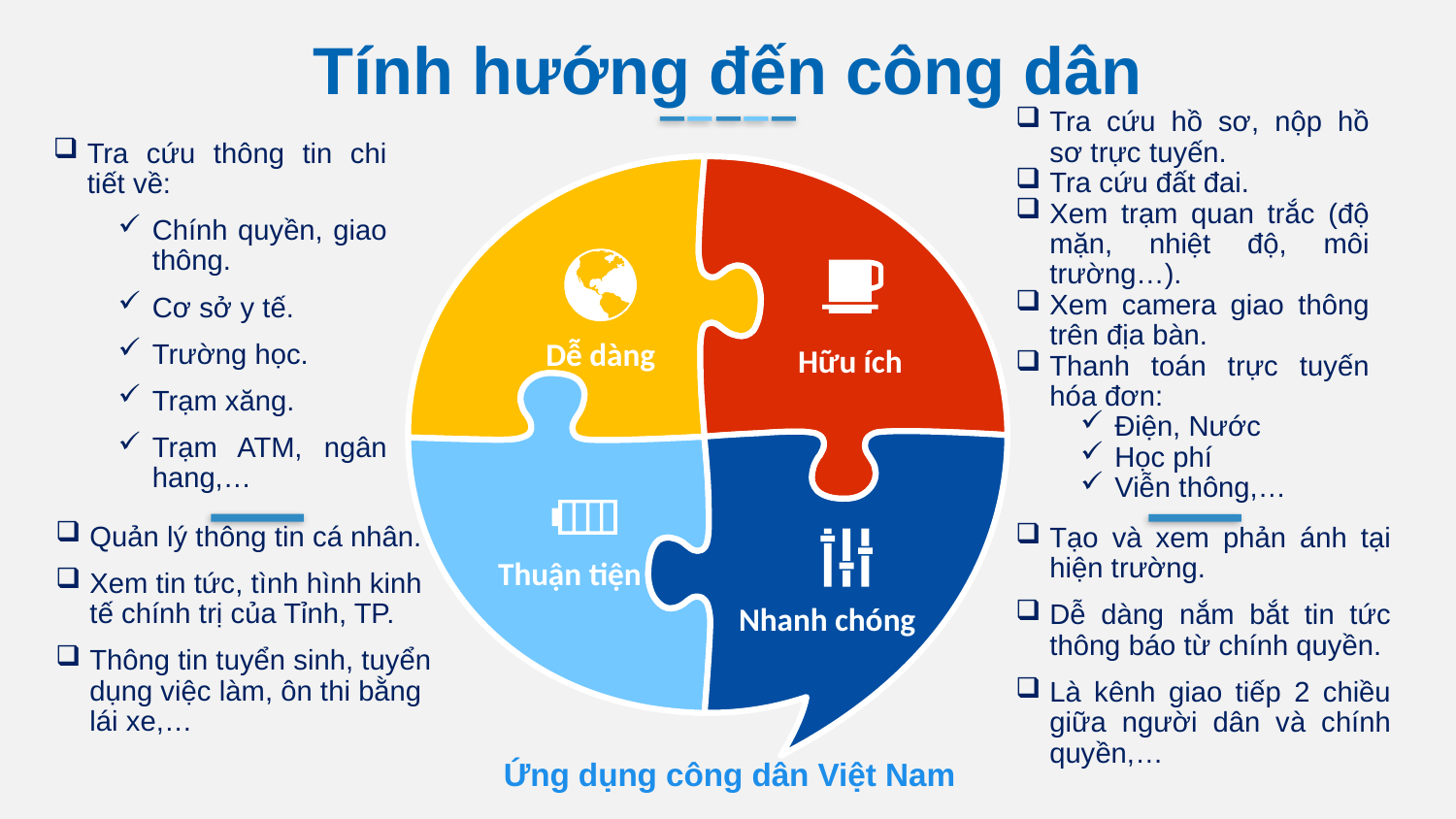

Tính hướng đến công dân
Tra cứu hồ sơ, nộp hồ sơ trực tuyến.
Tra cứu đất đai.
Xem trạm quan trắc (độ mặn, nhiệt độ, môi trường…).
Xem camera giao thông trên địa bàn.
Thanh toán trực tuyến hóa đơn:
Điện, Nước
Học phí
Viễn thông,…

Tra cứu thông tin chi tiết về:
Chính quyền, giao thông.
Cơ sở y tế.
Trường học.
Trạm xăng.
Trạm ATM, ngân hang,…

Dễ dàng
Hữu ích

Quản lý thông tin cá nhân.
Xem tin tức, tình hình kinh tế chính trị của Tỉnh, TP.
Thông tin tuyển sinh, tuyển dụng việc làm, ôn thi bằng lái xe,…
Tạo và xem phản ánh tại hiện trường.
Dễ dàng nắm bắt tin tức thông báo từ chính quyền.
Là kênh giao tiếp 2 chiều giữa người dân và chính quyền,…

Thuận tiện
Nhanh chóng
Ứng dụng công dân Việt Nam